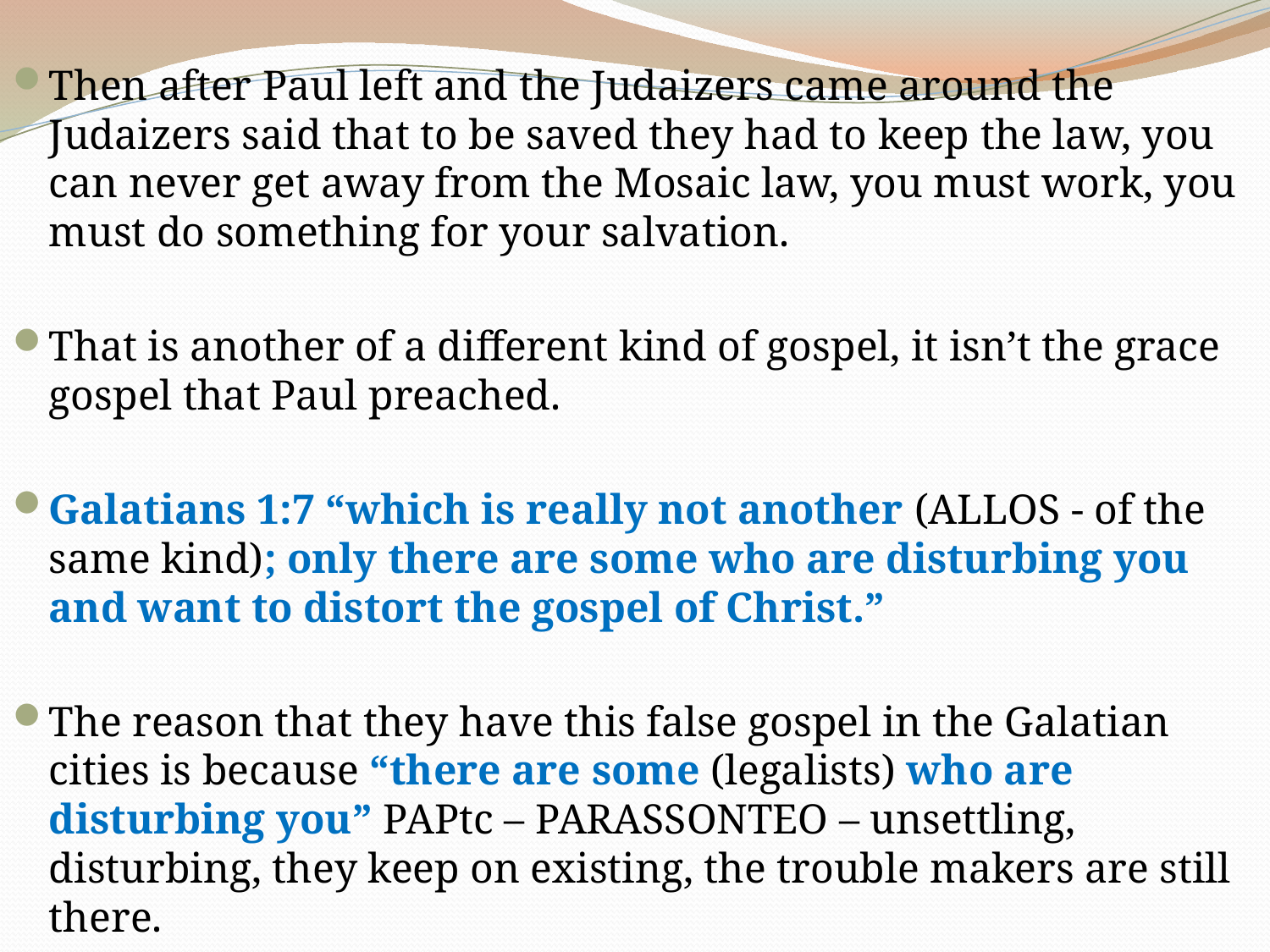

Then after Paul left and the Judaizers came around the Judaizers said that to be saved they had to keep the law, you can never get away from the Mosaic law, you must work, you must do something for your salvation.

That is another of a different kind of gospel, it isn’t the grace gospel that Paul preached.

Galatians 1:7 “which is really not another (ALLOS - of the same kind); only there are some who are disturbing you and want to distort the gospel of Christ.”

The reason that they have this false gospel in the Galatian cities is because “there are some (legalists) who are disturbing you” PAPtc – PARASSONTEO – unsettling, disturbing, they keep on existing, the trouble makers are still there.